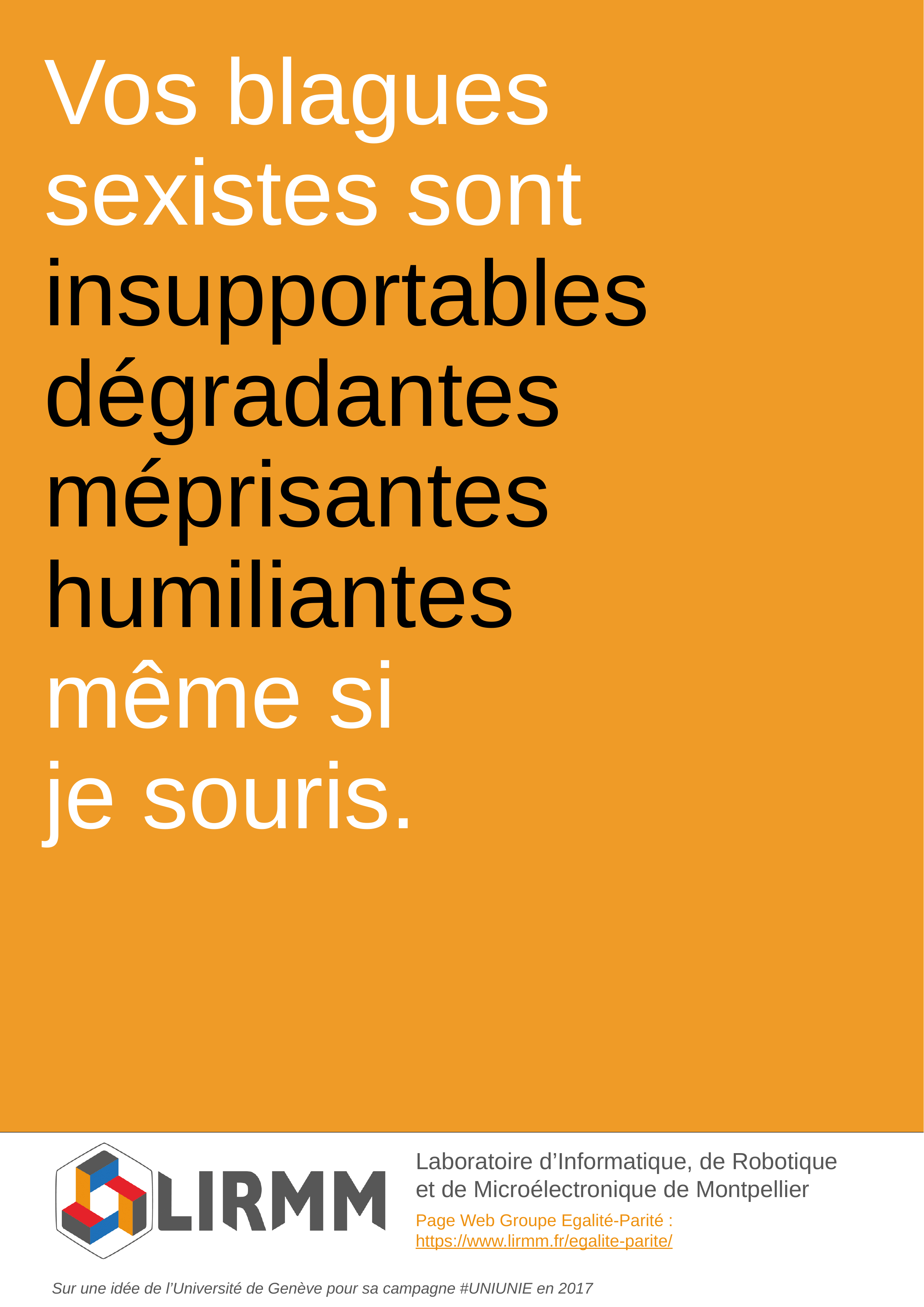

# Vos blagues sexistes sont insupportables dégradantes méprisantes humiliantes même si je souris.